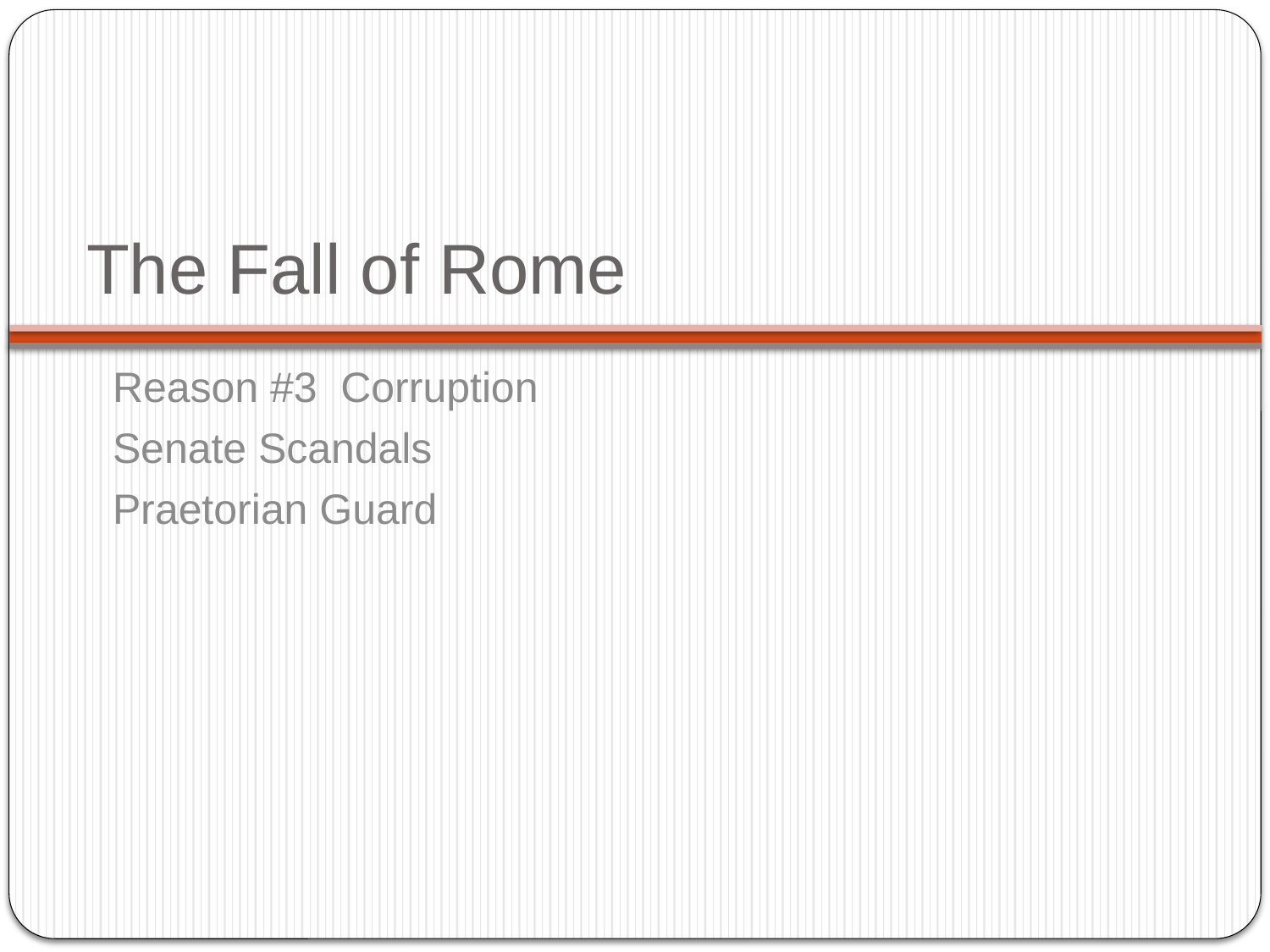

# The Fall of Rome
Reason #3  Corruption
Senate Scandals
Praetorian Guard